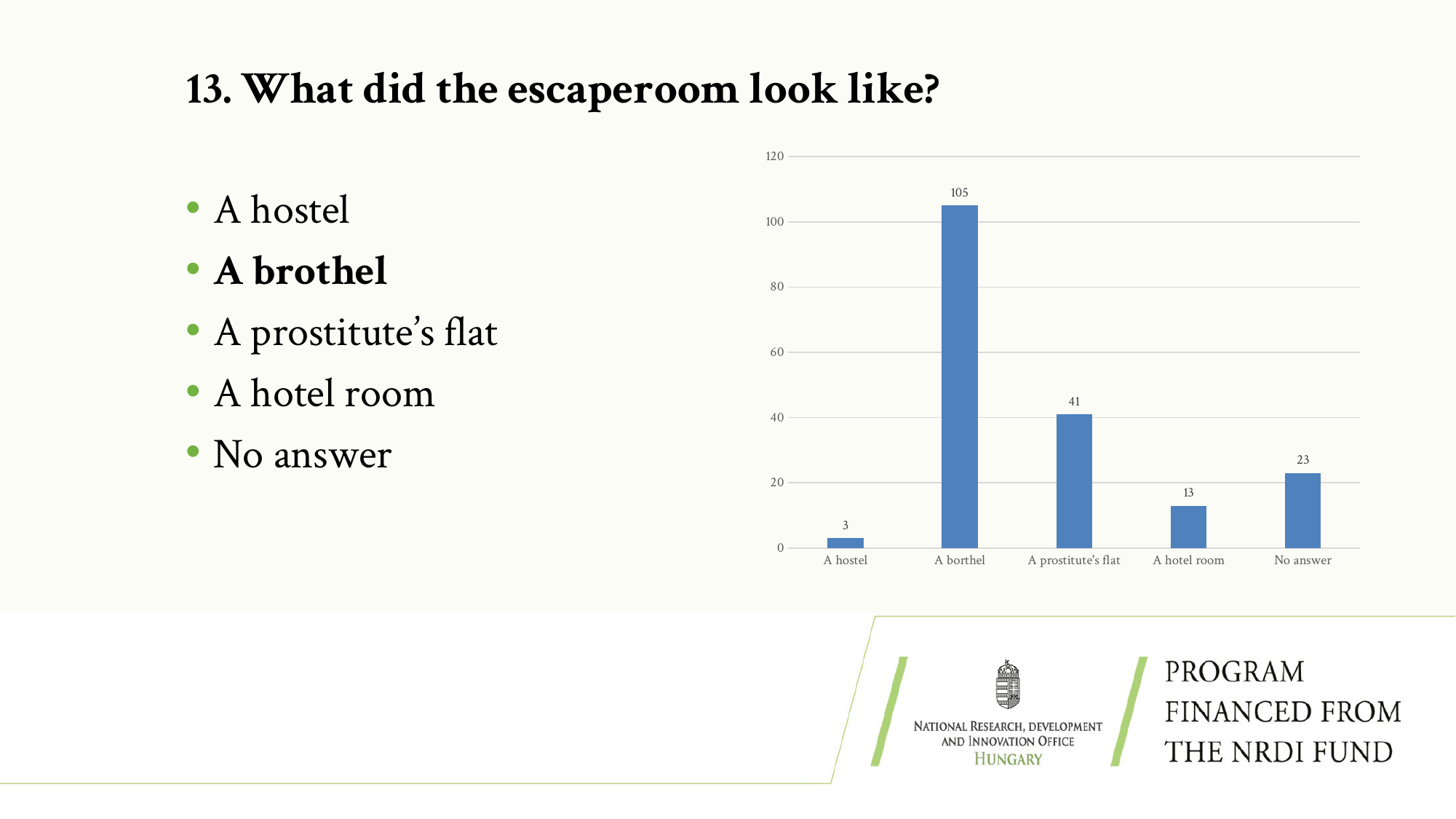

# 13. What did the escaperoom look like?

### Chart

| Category | 13. kérdés: Mit akar a szabadulószoba berendezése tükrözni? (1 válasz lehetőség) |
|---|---|
| A hostel | 3.0 |
| A borthel | 105.0 |
| A prostitute's flat | 41.0 |
| A hotel room | 13.0 |
| No answer | 23.0 |
A hostel
A brothel
A prostitute’s flat
A hotel room
No answer